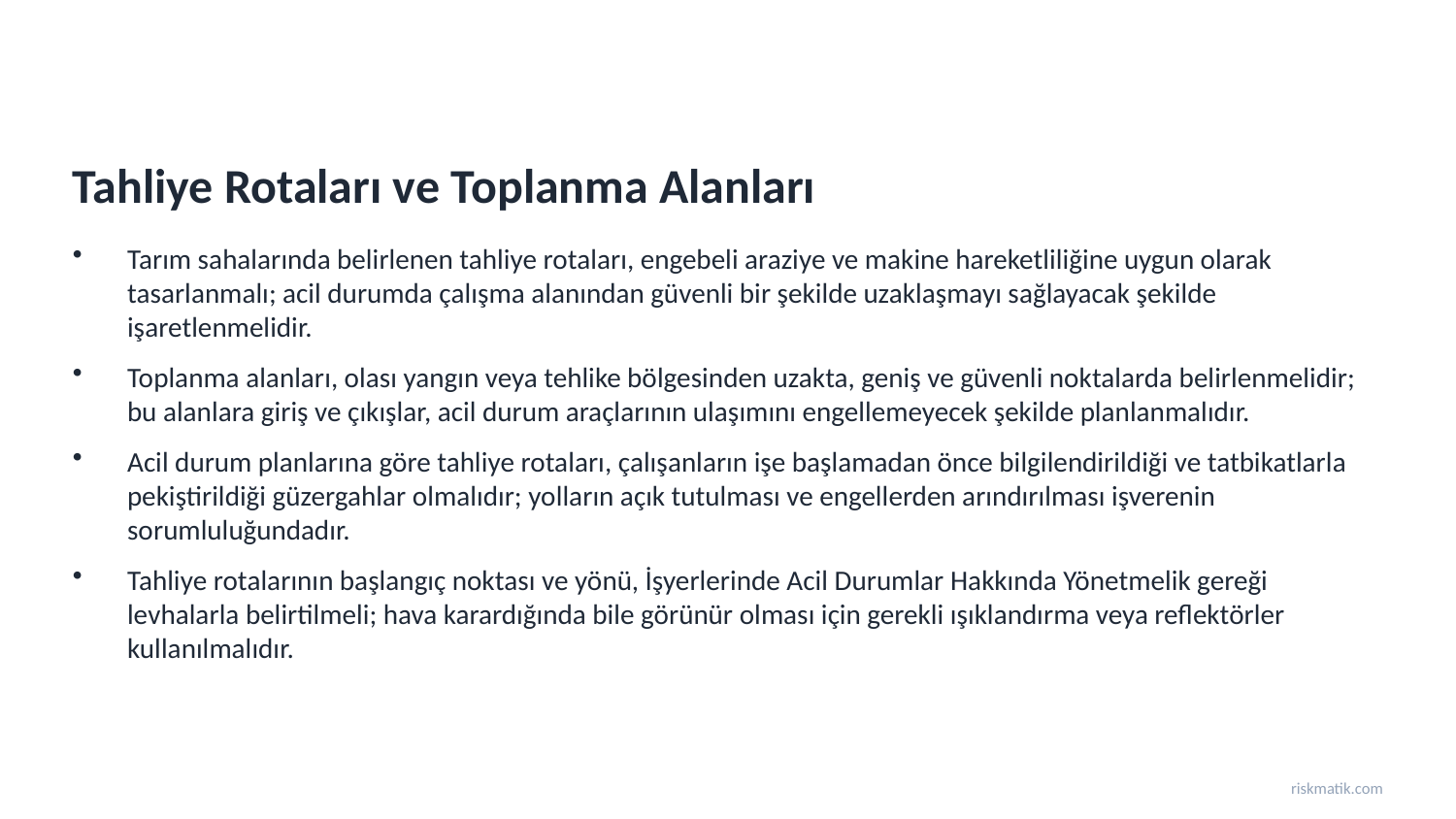

Tahliye Rotaları ve Toplanma Alanları
Tarım sahalarında belirlenen tahliye rotaları, engebeli araziye ve makine hareketliliğine uygun olarak tasarlanmalı; acil durumda çalışma alanından güvenli bir şekilde uzaklaşmayı sağlayacak şekilde işaretlenmelidir.
Toplanma alanları, olası yangın veya tehlike bölgesinden uzakta, geniş ve güvenli noktalarda belirlenmelidir; bu alanlara giriş ve çıkışlar, acil durum araçlarının ulaşımını engellemeyecek şekilde planlanmalıdır.
Acil durum planlarına göre tahliye rotaları, çalışanların işe başlamadan önce bilgilendirildiği ve tatbikatlarla pekiştirildiği güzergahlar olmalıdır; yolların açık tutulması ve engellerden arındırılması işverenin sorumluluğundadır.
Tahliye rotalarının başlangıç noktası ve yönü, İşyerlerinde Acil Durumlar Hakkında Yönetmelik gereği levhalarla belirtilmeli; hava karardığında bile görünür olması için gerekli ışıklandırma veya reflektörler kullanılmalıdır.
riskmatik.com